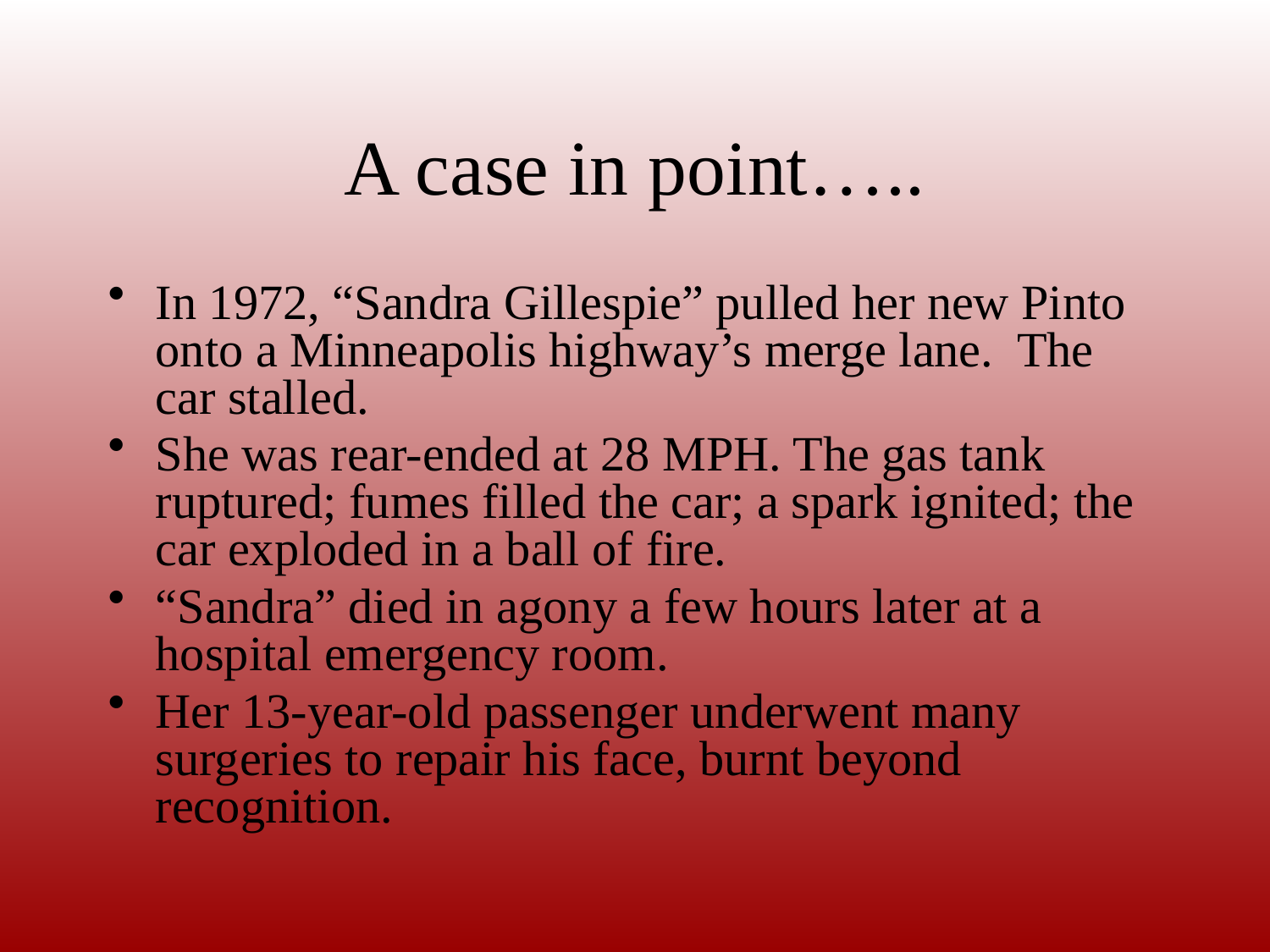

# A case in point…..
In 1972, “Sandra Gillespie” pulled her new Pinto onto a Minneapolis highway’s merge lane.  The car stalled.
She was rear-ended at 28 MPH. The gas tank ruptured; fumes filled the car; a spark ignited; the car exploded in a ball of fire.
“Sandra” died in agony a few hours later at a hospital emergency room.
Her 13-year-old passenger underwent many surgeries to repair his face, burnt beyond recognition.